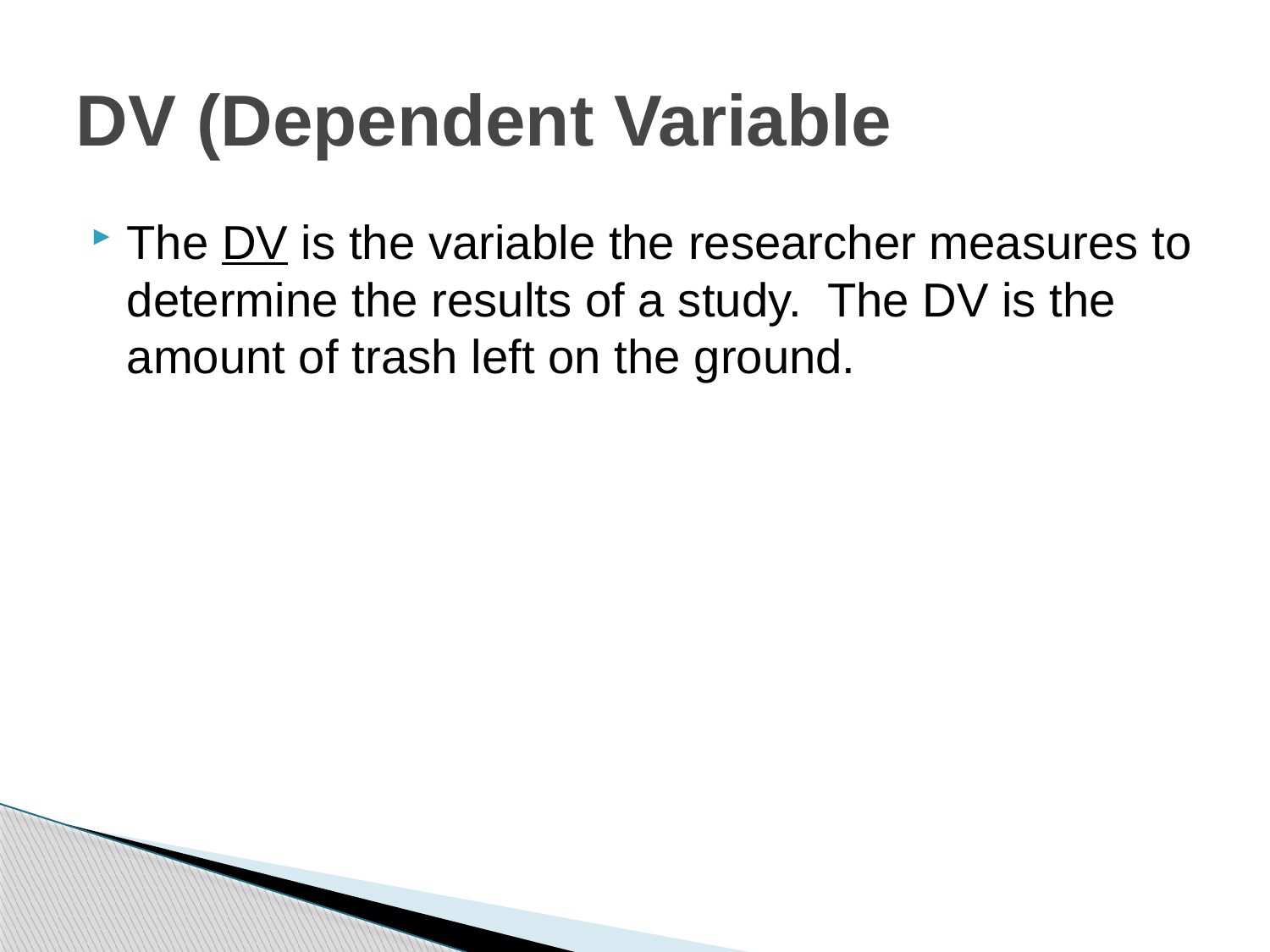

# DV (Dependent Variable
The DV is the variable the researcher measures to determine the results of a study.  The DV is the amount of trash left on the ground.